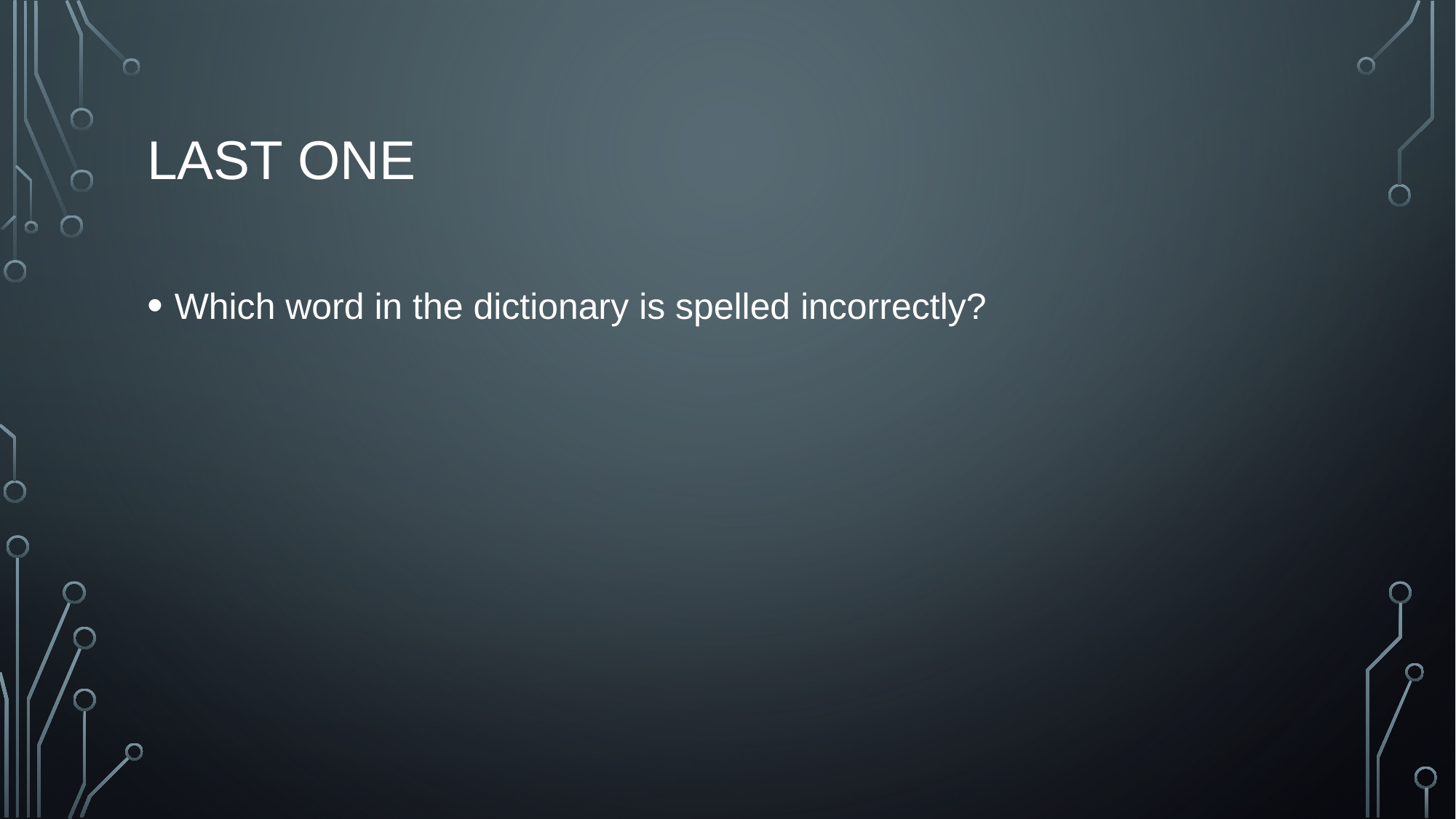

# Last one
Which word in the dictionary is spelled incorrectly?